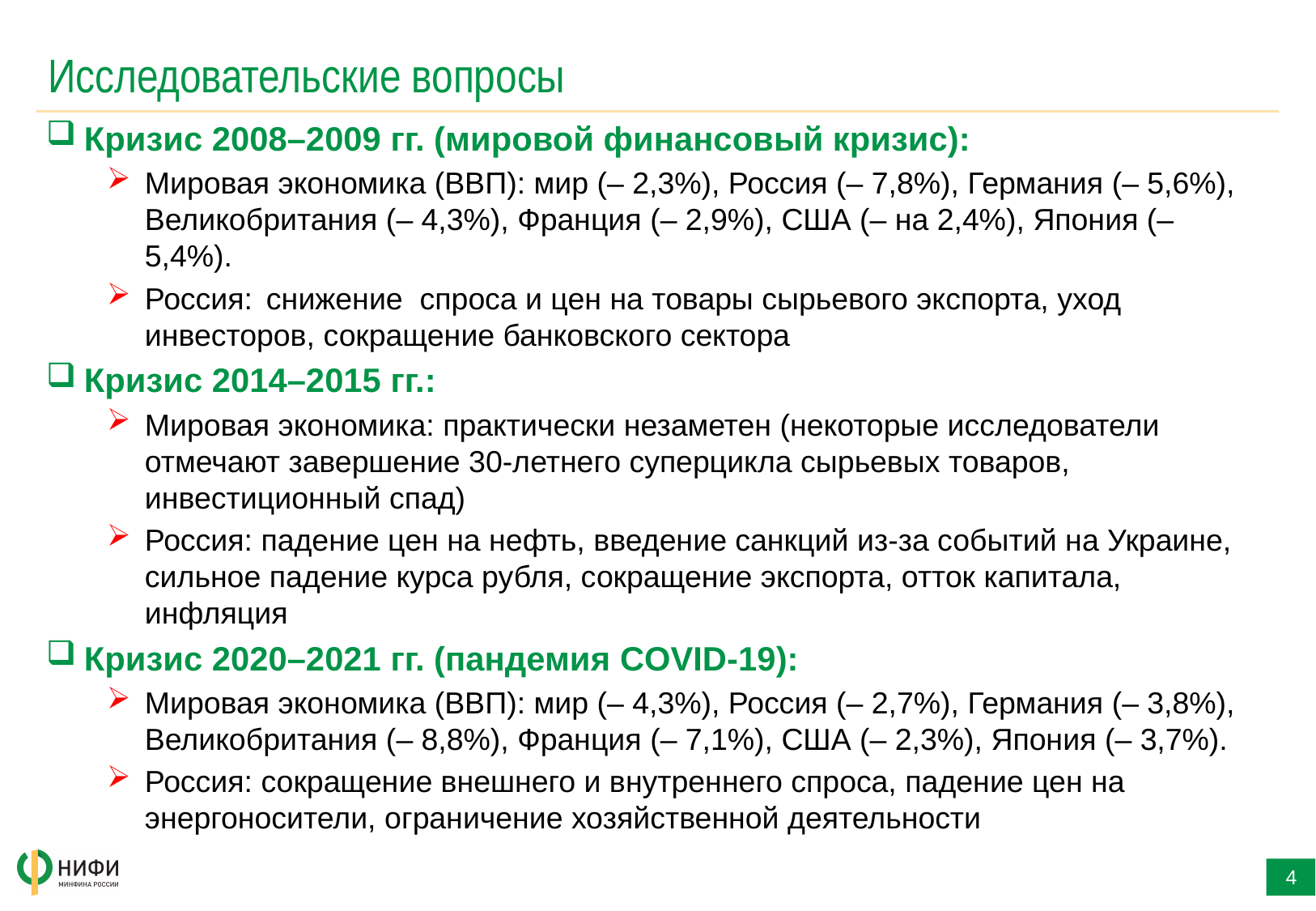

# Исследовательские вопросы
Кризис 2008–2009 гг. (мировой финансовый кризис):
Мировая экономика (ВВП): мир (– 2,3%), Россия (– 7,8%), Германия (– 5,6%), Великобритания (– 4,3%), Франция (– 2,9%), США (– на 2,4%), Япония (– 5,4%).
Россия: 	снижение  спроса и цен на товары сырьевого экспорта, уход инвесторов, сокращение банковского сектора
Кризис 2014–2015 гг.:
Мировая экономика: практически незаметен (некоторые исследователи отмечают завершение 30-летнего суперцикла сырьевых товаров, инвестиционный спад)
Россия: падение цен на нефть, введение санкций из-за событий на Украине, сильное падение курса рубля, сокращение экспорта, отток капитала, инфляция
Кризис 2020–2021 гг. (пандемия COVID-19):
Мировая экономика (ВВП): мир (– 4,3%), Россия (– 2,7%), Германия (– 3,8%), Великобритания (– 8,8%), Франция (– 7,1%), США (– 2,3%), Япония (– 3,7%).
Россия: сокращение внешнего и внутреннего спроса, падение цен на энергоносители, ограничение хозяйственной деятельности

4